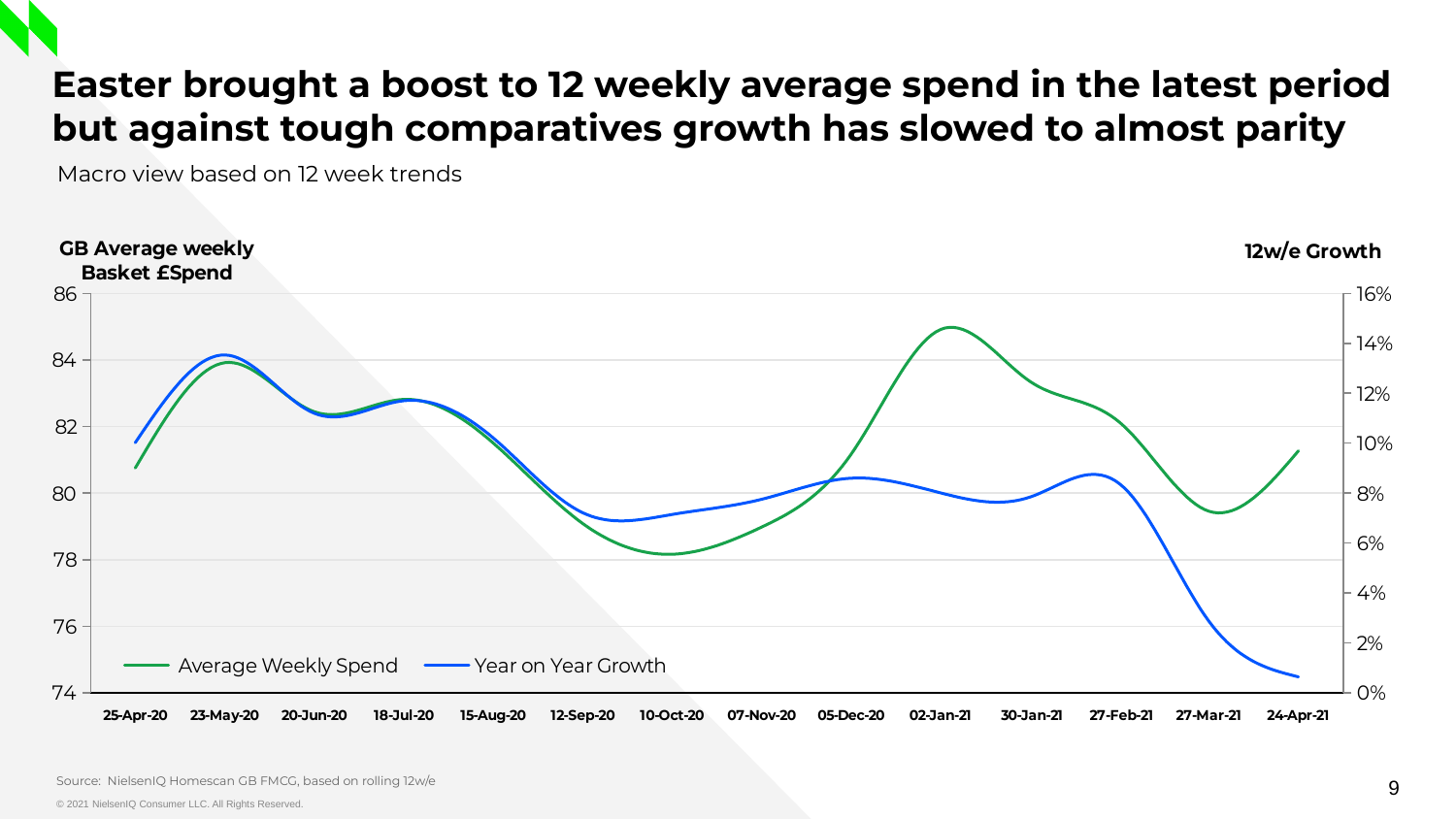

# Easter brought a boost to 12 weekly average spend in the latest period but against tough comparatives growth has slowed to almost parity
Macro view based on 12 week trends

### Chart

| Category |  Average Weekly Spend  | Year on Year Growth |
|---|---|---|
| 25-Apr-20 | 80.75416666666666 | 0.10021798860101283 |
| 23-May-20 | 83.91833333333334 | 0.1353484334306685 |
| 20-Jun-20 | 82.44583333333334 | 0.1119915478077127 |
| 18-Jul-20 | 82.81583333333333 | 0.11700704739853207 |
| 15-Aug-20 | 81.50750000000001 | 0.1021353315679756 |
| 12-Sep-20 | 79.08666666666666 | 0.07214351883232784 |
| 10-Oct-20 | 78.16333333333334 | 0.07143999451691774 |
| 07-Nov-20 | 78.97833333333334 | 0.07750378025626148 |
| 05-Dec-20 | 81.1675 | 0.08598601835230624 |
| 02-Jan-21 | 84.915 | 0.08008013313123397 |
|  30-Jan-21 | 83.35416666666667 | 0.0784017767619376 |
|  27-Feb-21 | 82.12916666666666 | 0.08376036420418309 |
| 27-Mar-21 | 79.45416666666667 | 0.028632769093007937 |
| 24-Apr-21 | 81.27083333333333 | 0.006398018678086759 |
Source:  NielsenIQ Homescan GB FMCG, based on rolling 12w/e